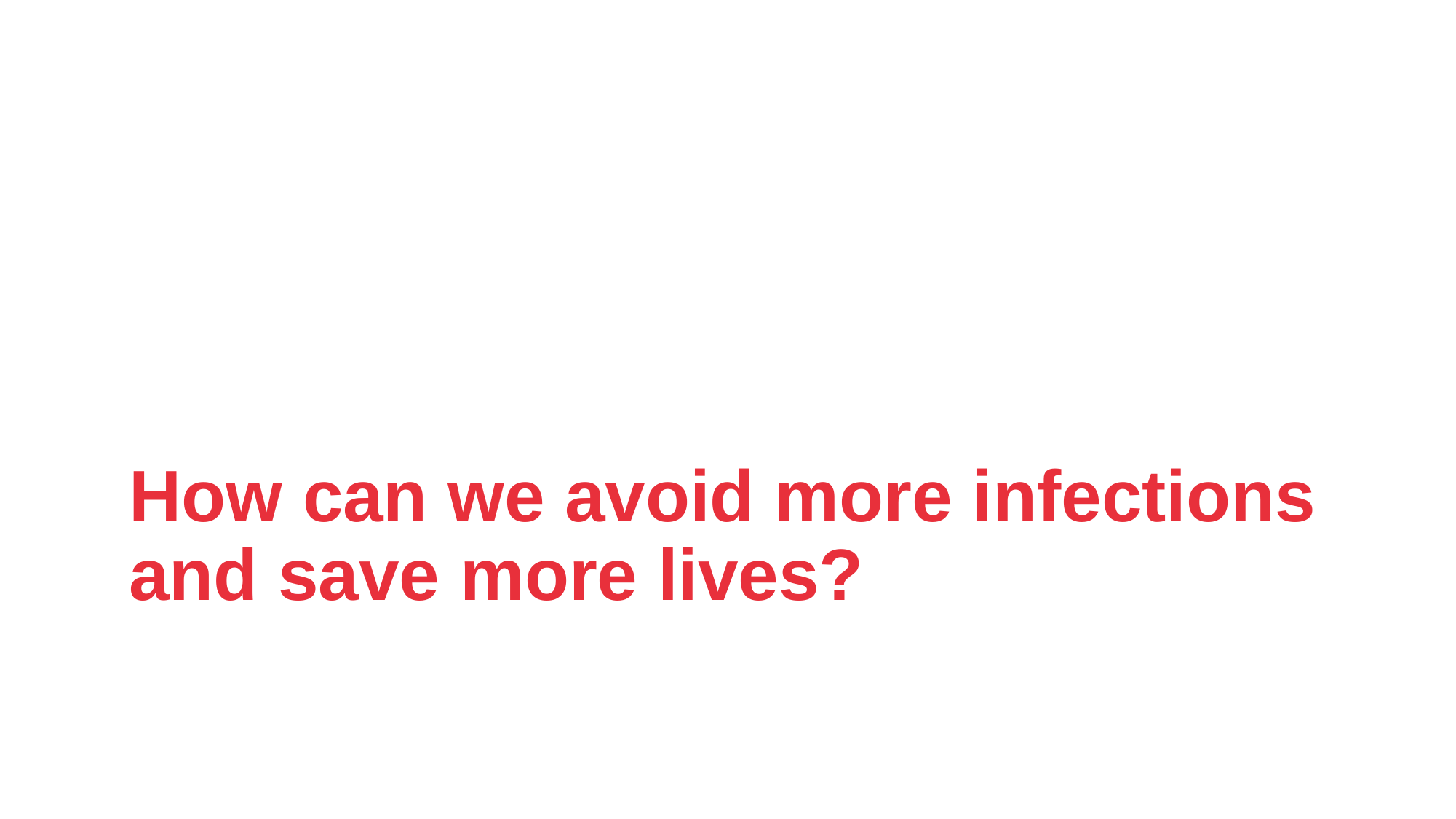

# How can we avoid more infections and save more lives?